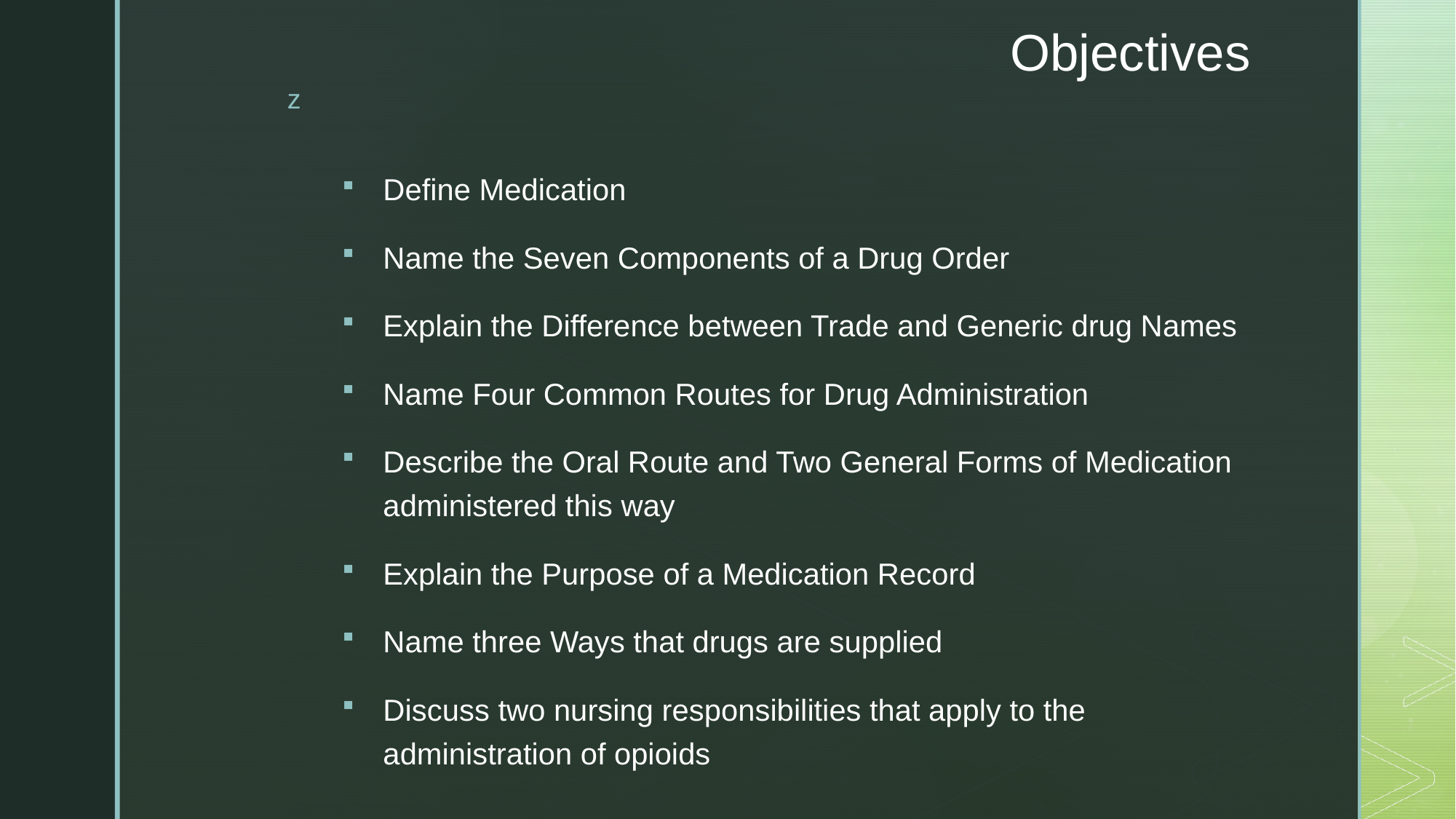

# Objectives
Define Medication
Name the Seven Components of a Drug Order
Explain the Difference between Trade and Generic drug Names
Name Four Common Routes for Drug Administration
Describe the Oral Route and Two General Forms of Medication administered this way
Explain the Purpose of a Medication Record
Name three Ways that drugs are supplied
Discuss two nursing responsibilities that apply to the administration of opioids